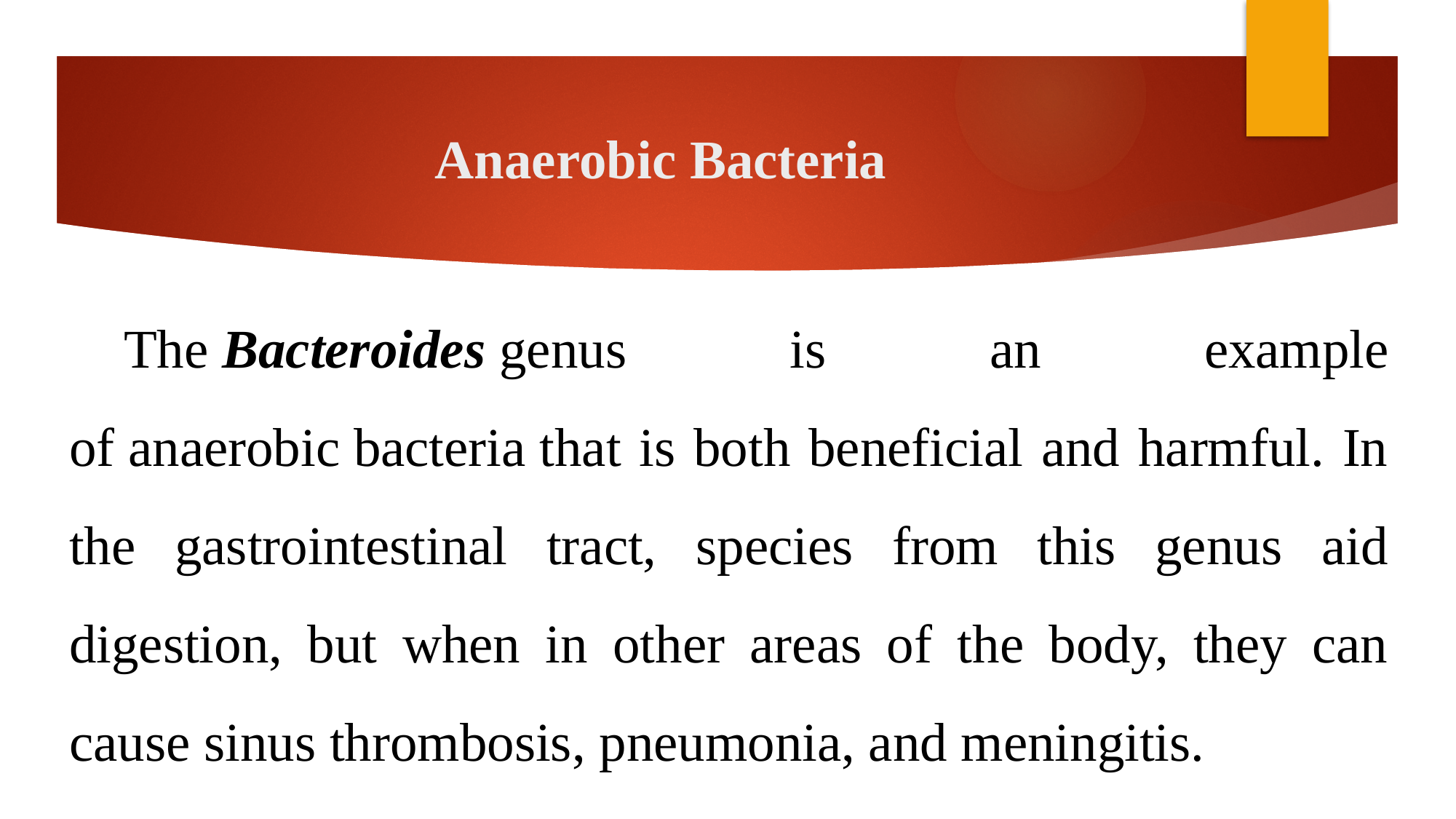

# Anaerobic Bacteria
The Bacteroides genus is an example of anaerobic bacteria that is both beneficial and harmful. In the gastrointestinal tract, species from this genus aid digestion, but when in other areas of the body, they can cause sinus thrombosis, pneumonia, and meningitis.